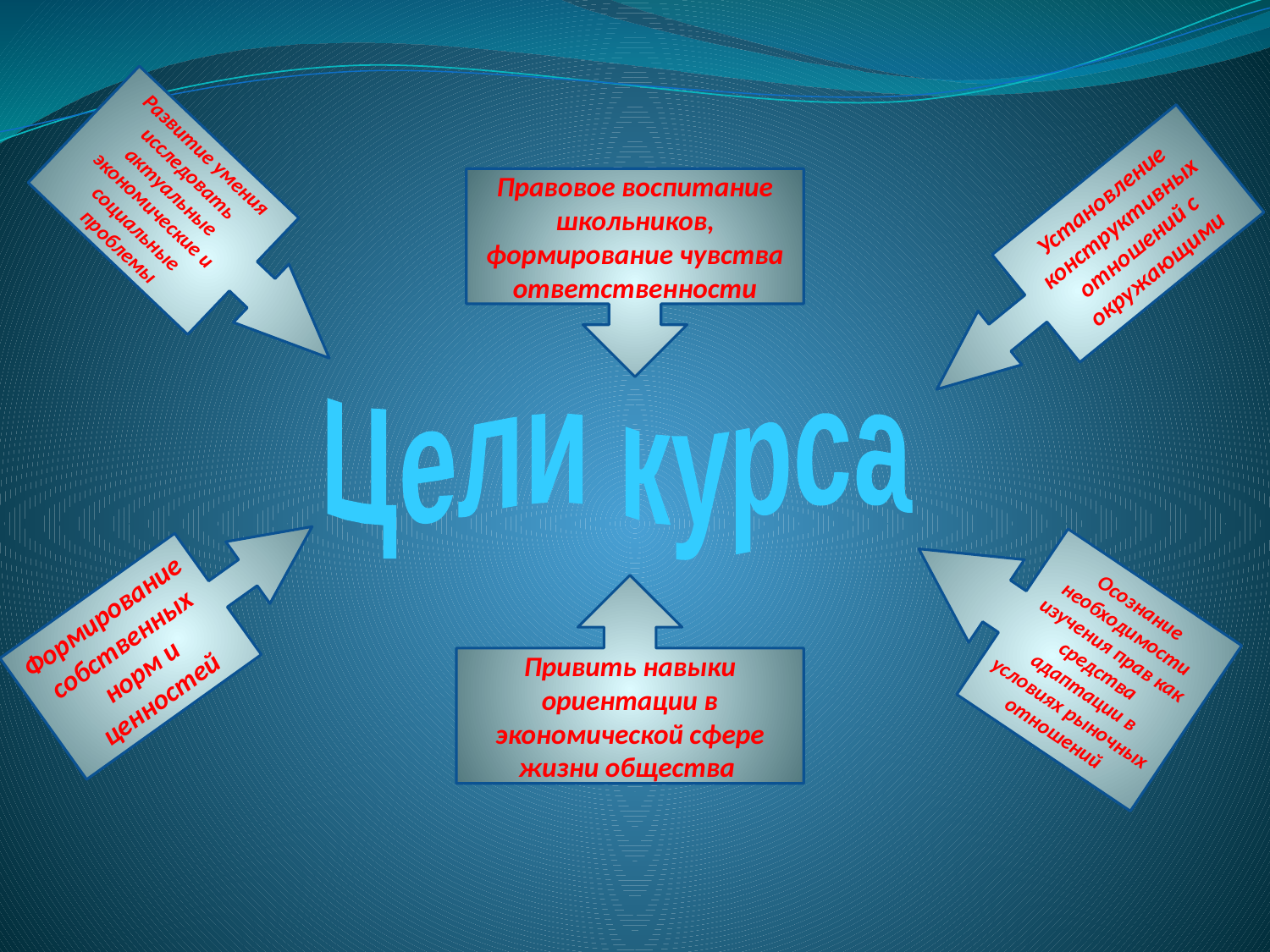

Развитие умения исследовать актуальные экономические и социальные проблемы
Правовое воспитание школьников, формирование чувства ответственности
Установление конструктивных отношений с окружающими
Цели курса
Осознание необходимости изучения прав как средства адаптации в условиях рыночных отношений
Формирование собственных норм и ценностей
Привить навыки ориентации в экономической сфере жизни общества